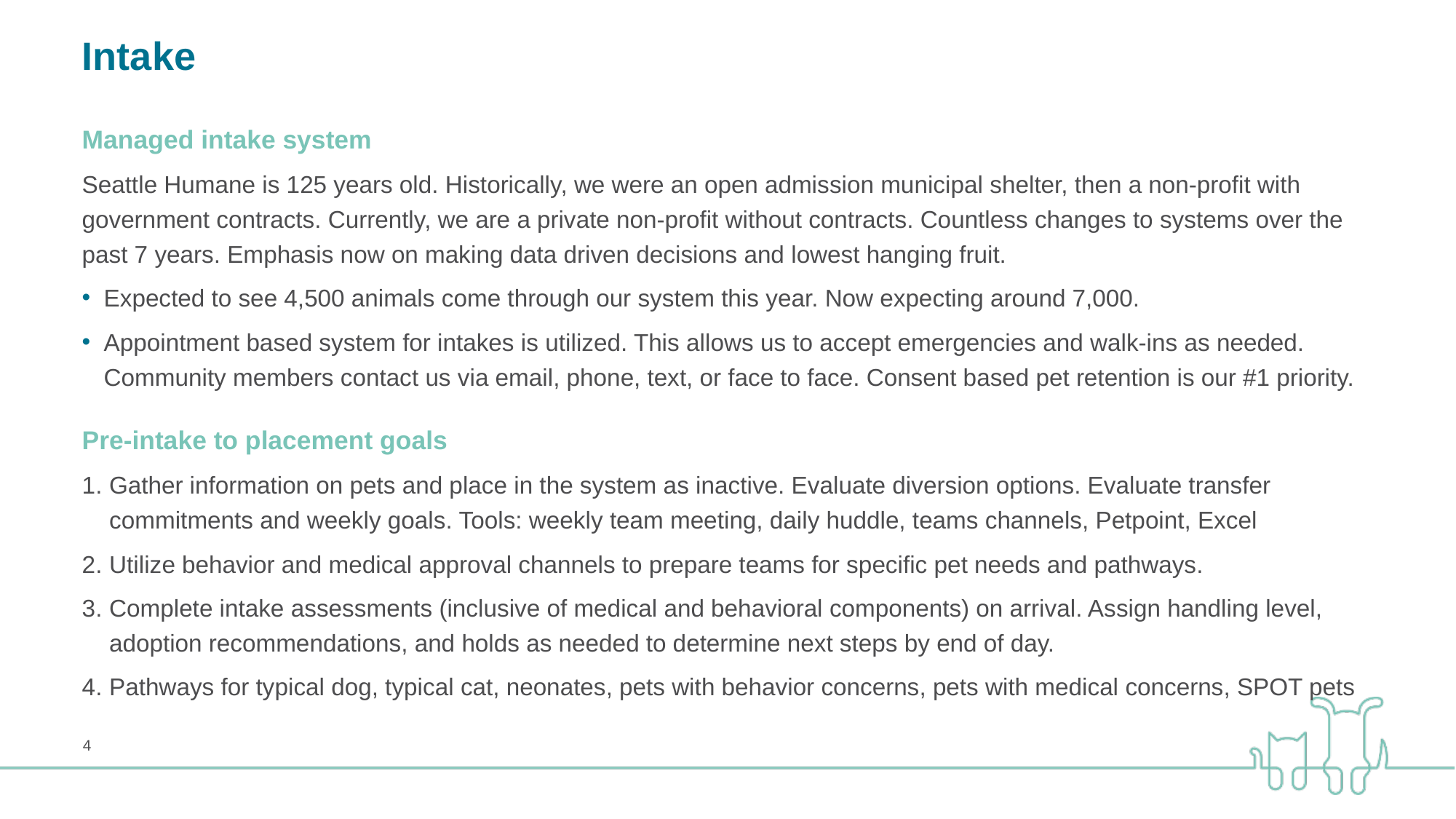

# Intake
Managed intake system
Seattle Humane is 125 years old. Historically, we were an open admission municipal shelter, then a non-profit with government contracts. Currently, we are a private non-profit without contracts. Countless changes to systems over the past 7 years. Emphasis now on making data driven decisions and lowest hanging fruit.
Expected to see 4,500 animals come through our system this year. Now expecting around 7,000.
Appointment based system for intakes is utilized. This allows us to accept emergencies and walk-ins as needed. Community members contact us via email, phone, text, or face to face. Consent based pet retention is our #1 priority.
Pre-intake to placement goals
Gather information on pets and place in the system as inactive. Evaluate diversion options. Evaluate transfer commitments and weekly goals. Tools: weekly team meeting, daily huddle, teams channels, Petpoint, Excel
Utilize behavior and medical approval channels to prepare teams for specific pet needs and pathways.
Complete intake assessments (inclusive of medical and behavioral components) on arrival. Assign handling level, adoption recommendations, and holds as needed to determine next steps by end of day.
Pathways for typical dog, typical cat, neonates, pets with behavior concerns, pets with medical concerns, SPOT pets